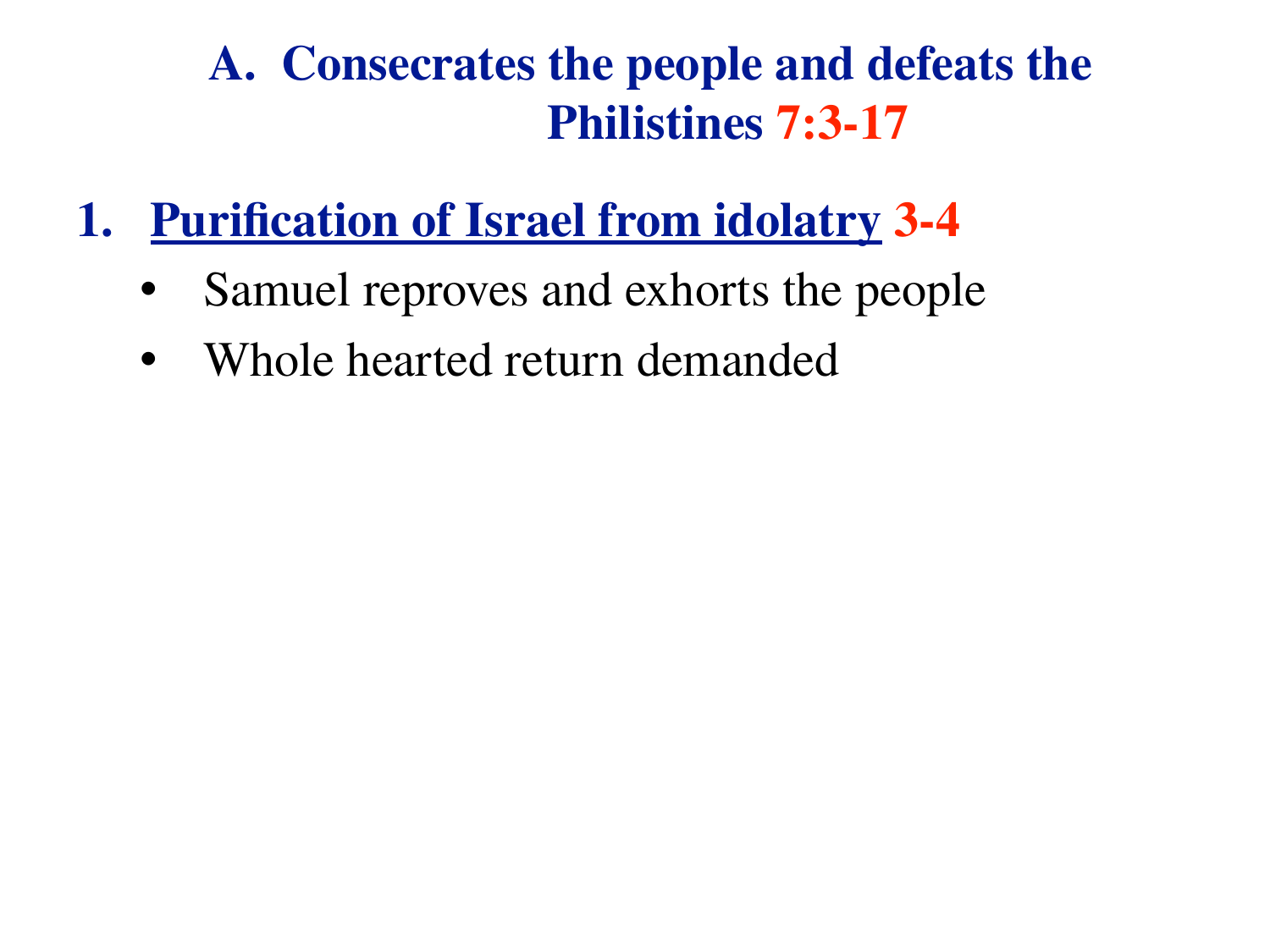

# A.  Consecrates the people and defeats the Philistines 7:3-17
Purification of Israel from idolatry 3-4
Samuel reproves and exhorts the people
Whole hearted return demanded